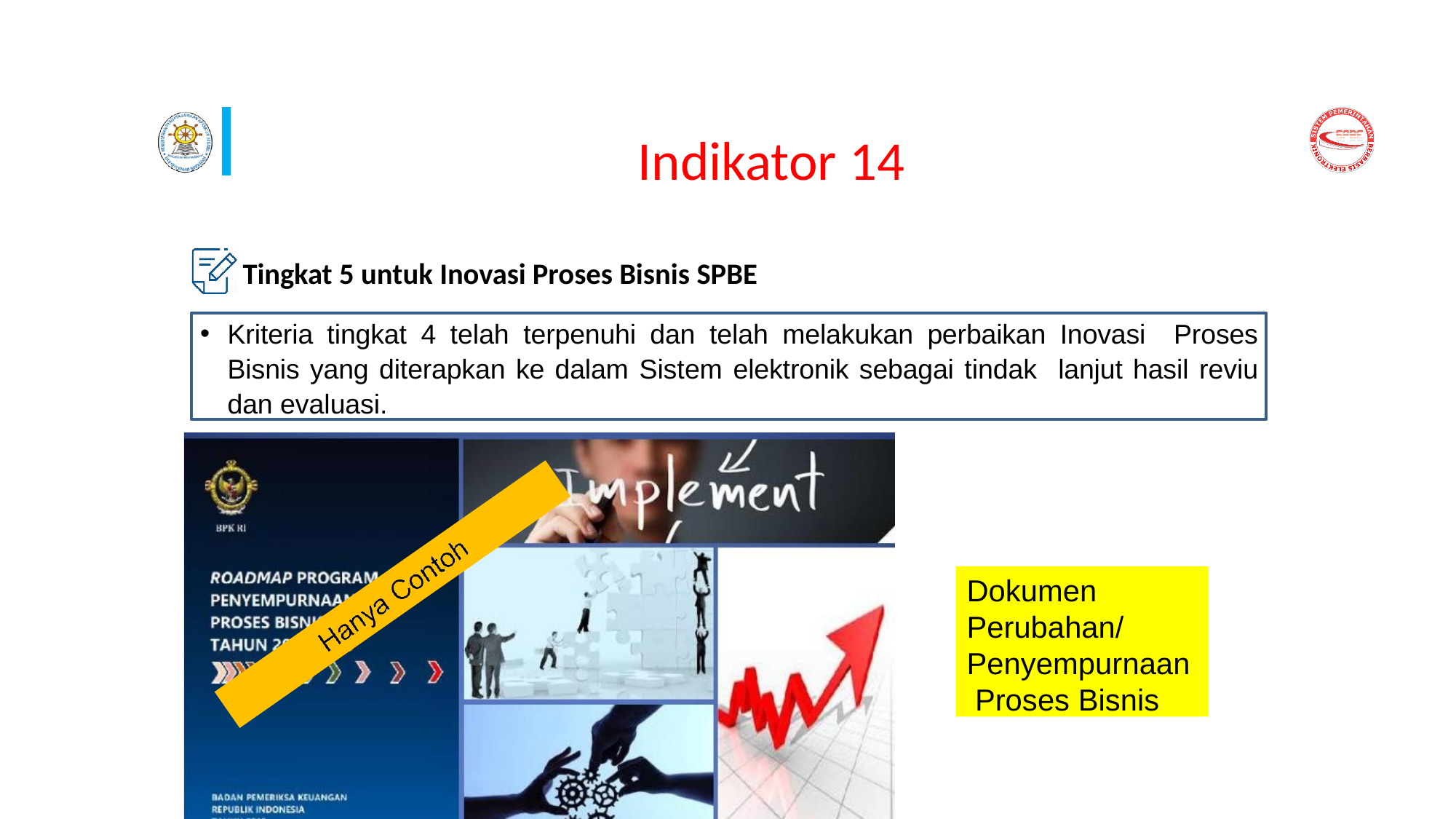

# Indikator 14

Tingkat 5 untuk Inovasi Proses Bisnis SPBE
Kriteria tingkat 4 telah terpenuhi dan telah melakukan perbaikan Inovasi  Proses Bisnis yang diterapkan ke dalam Sistem elektronik sebagai tindak  lanjut hasil reviu dan evaluasi.

Dokumen  Perubahan/  Penyempurnaan  Proses Bisnis